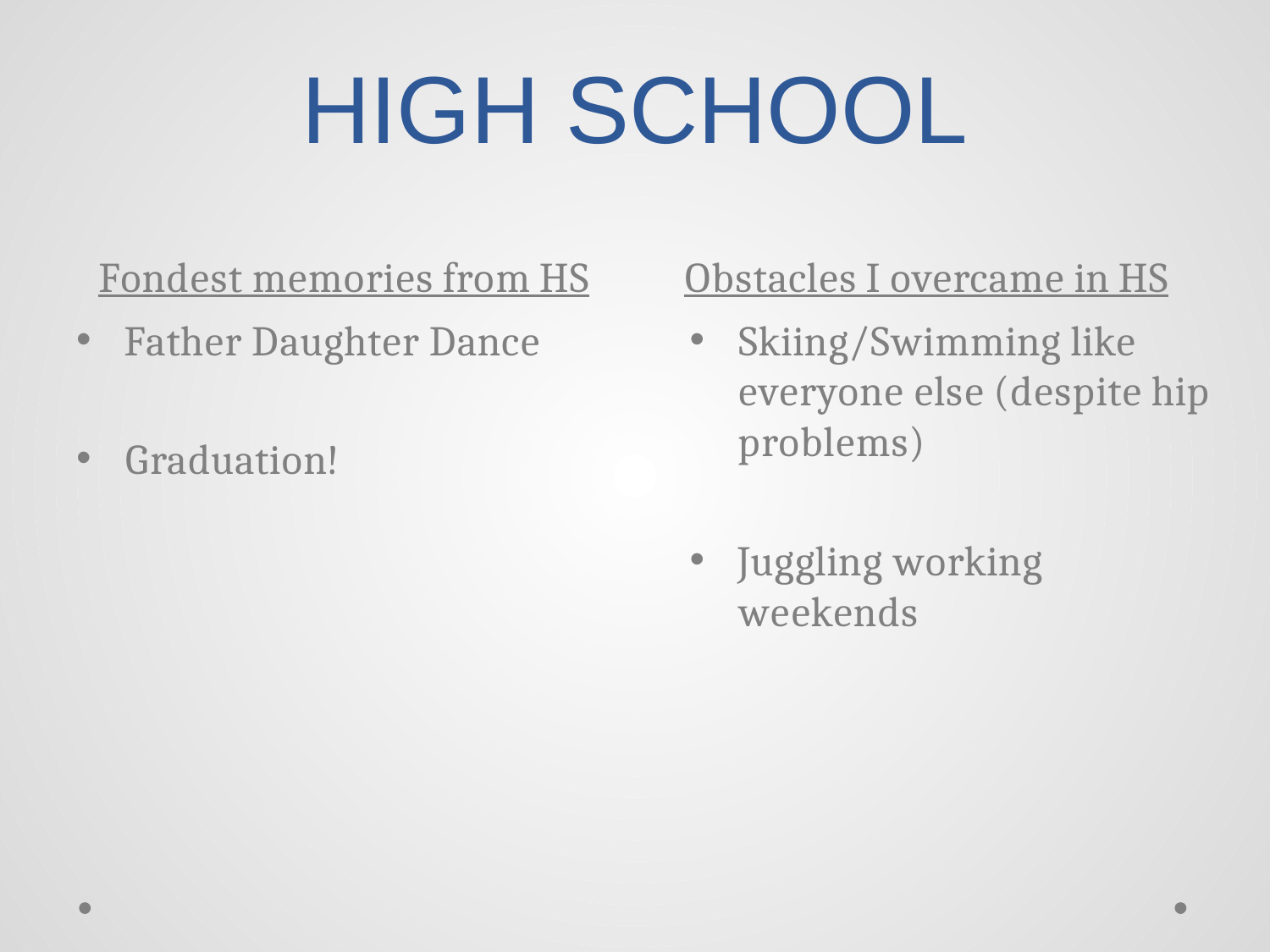

# HIGH SCHOOL
Fondest memories from HS
Obstacles I overcame in HS
Skiing/Swimming like everyone else (despite hip problems)

Juggling working weekends

Father Daughter Dance

Graduation!